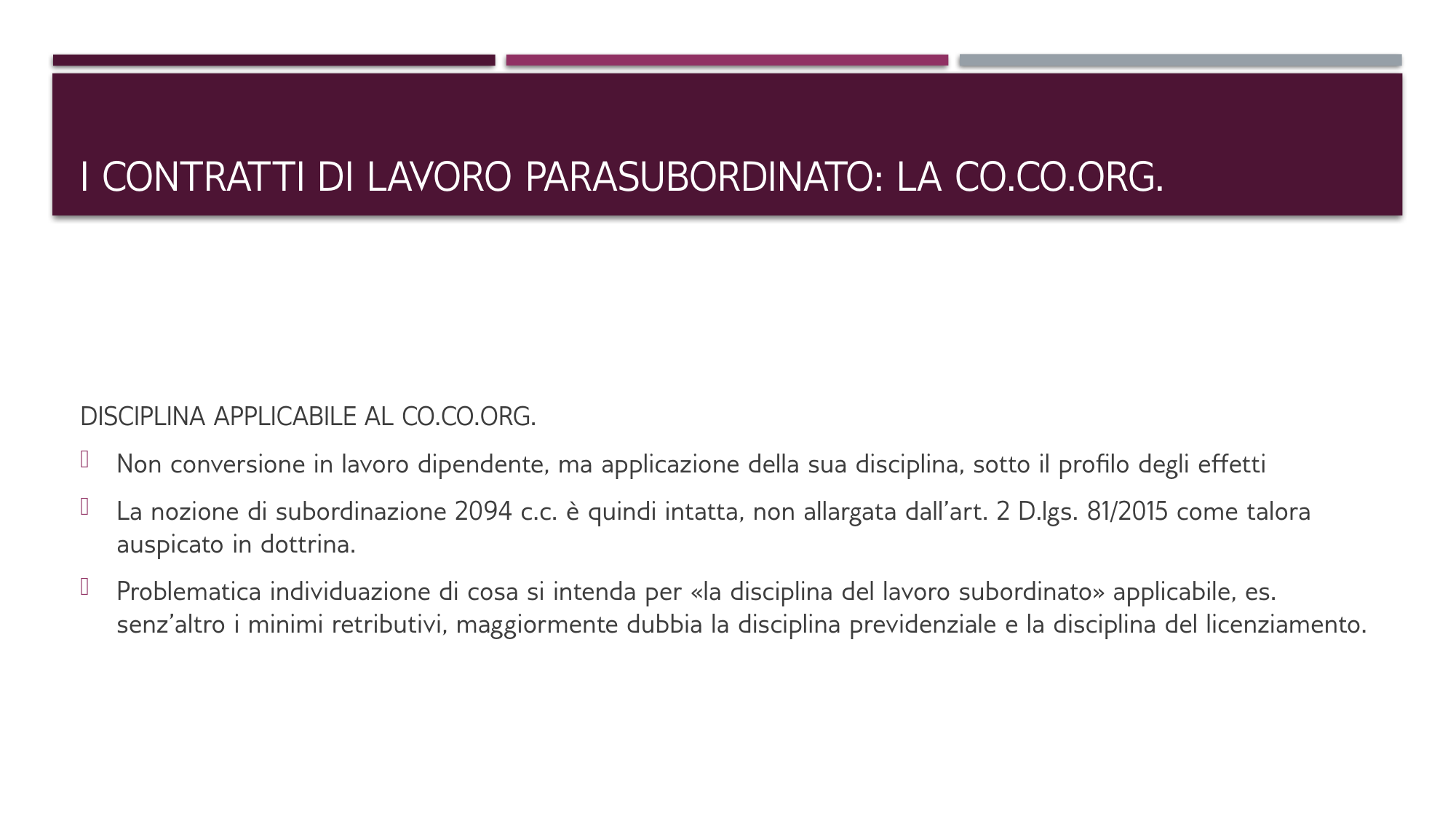

# I CONTRATTI DI LAVORO PARASUBORDINATO: LA CO.CO.ORG.
DISCIPLINA APPLICABILE AL CO.CO.ORG.
Non conversione in lavoro dipendente, ma applicazione della sua disciplina, sotto il profilo degli effetti
La nozione di subordinazione 2094 c.c. è quindi intatta, non allargata dall’art. 2 D.lgs. 81/2015 come talora auspicato in dottrina.
Problematica individuazione di cosa si intenda per «la disciplina del lavoro subordinato» applicabile, es. senz’altro i minimi retributivi, maggiormente dubbia la disciplina previdenziale e la disciplina del licenziamento.